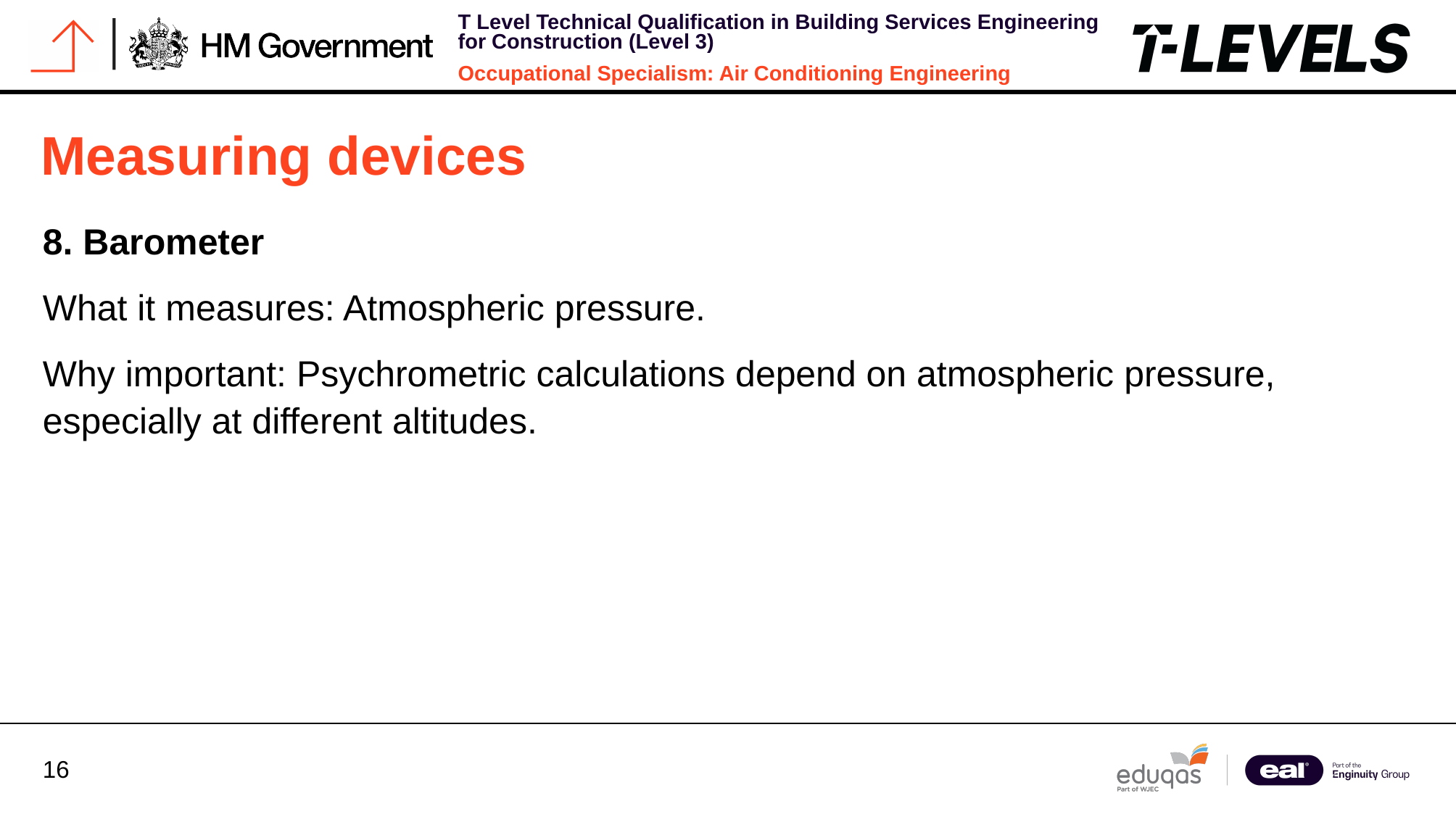

Measuring devices
8. Barometer
What it measures: Atmospheric pressure.
Why important: Psychrometric calculations depend on atmospheric pressure, especially at different altitudes.